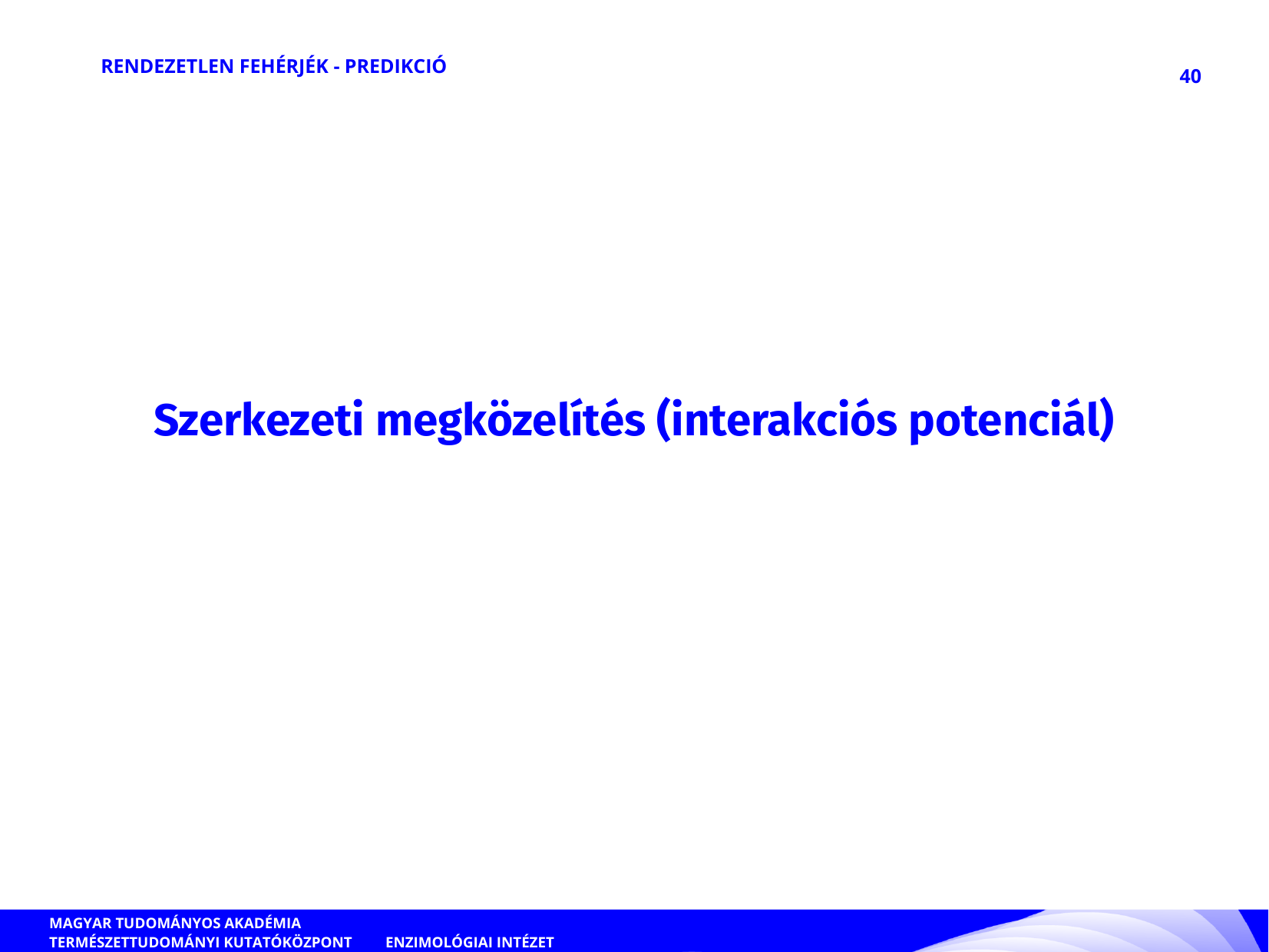

RENDEZETLEN FEHÉRJÉK - PREDIKCIÓ
40
Szerkezeti megközelítés (interakciós potenciál)

ENZIMOLÓGIAI INTÉZET